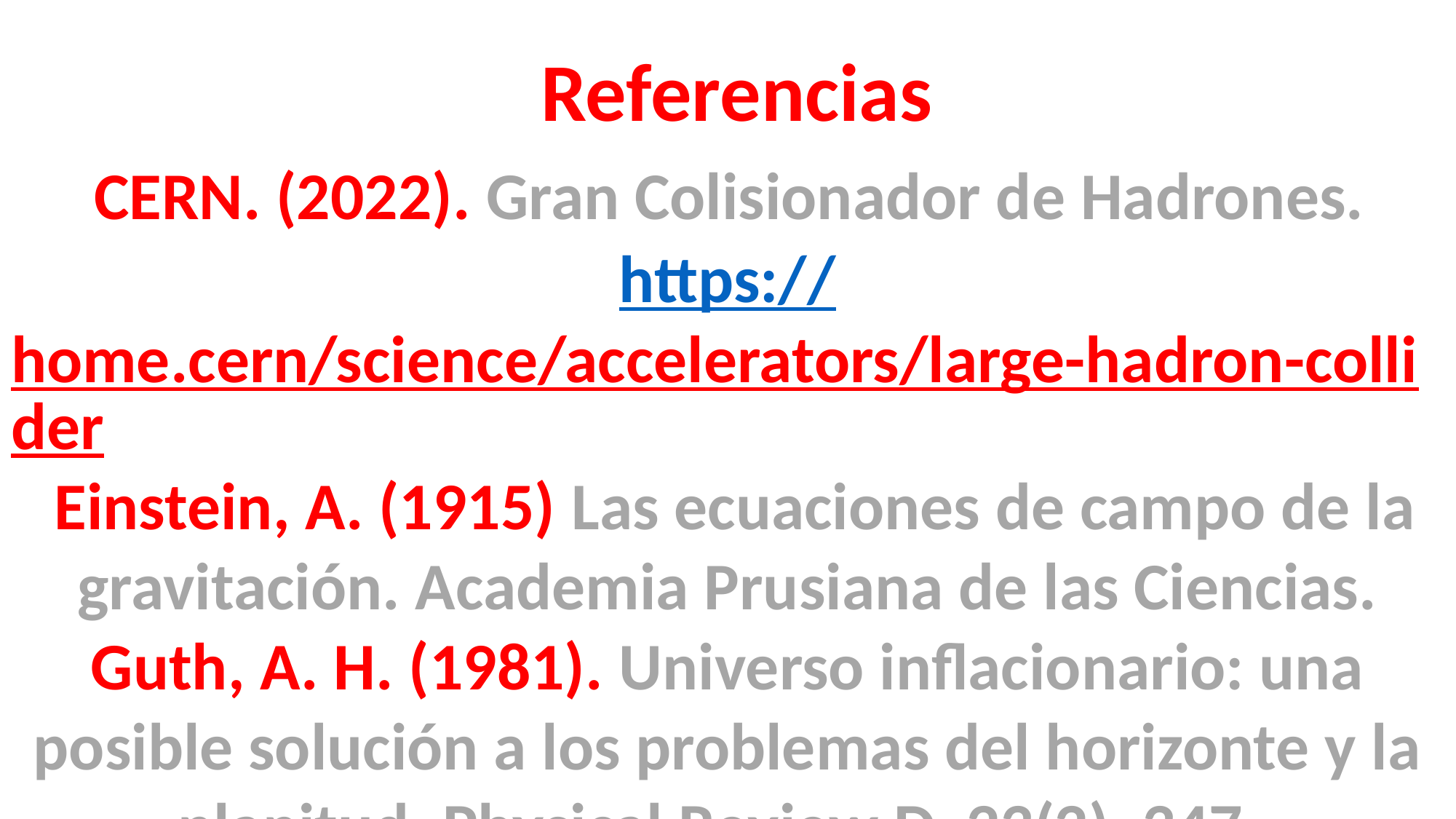

Referencias
 CERN. (2022). Gran Colisionador de Hadrones. https://home.cern/science/accelerators/large-hadron-collider Einstein, A. (1915) Las ecuaciones de campo de la gravitación. Academia Prusiana de las Ciencias. Guth, A. H. (1981). Universo inflacionario: una posible solución a los problemas del horizonte y la planitud. Physical Review D, 23(2), 347.